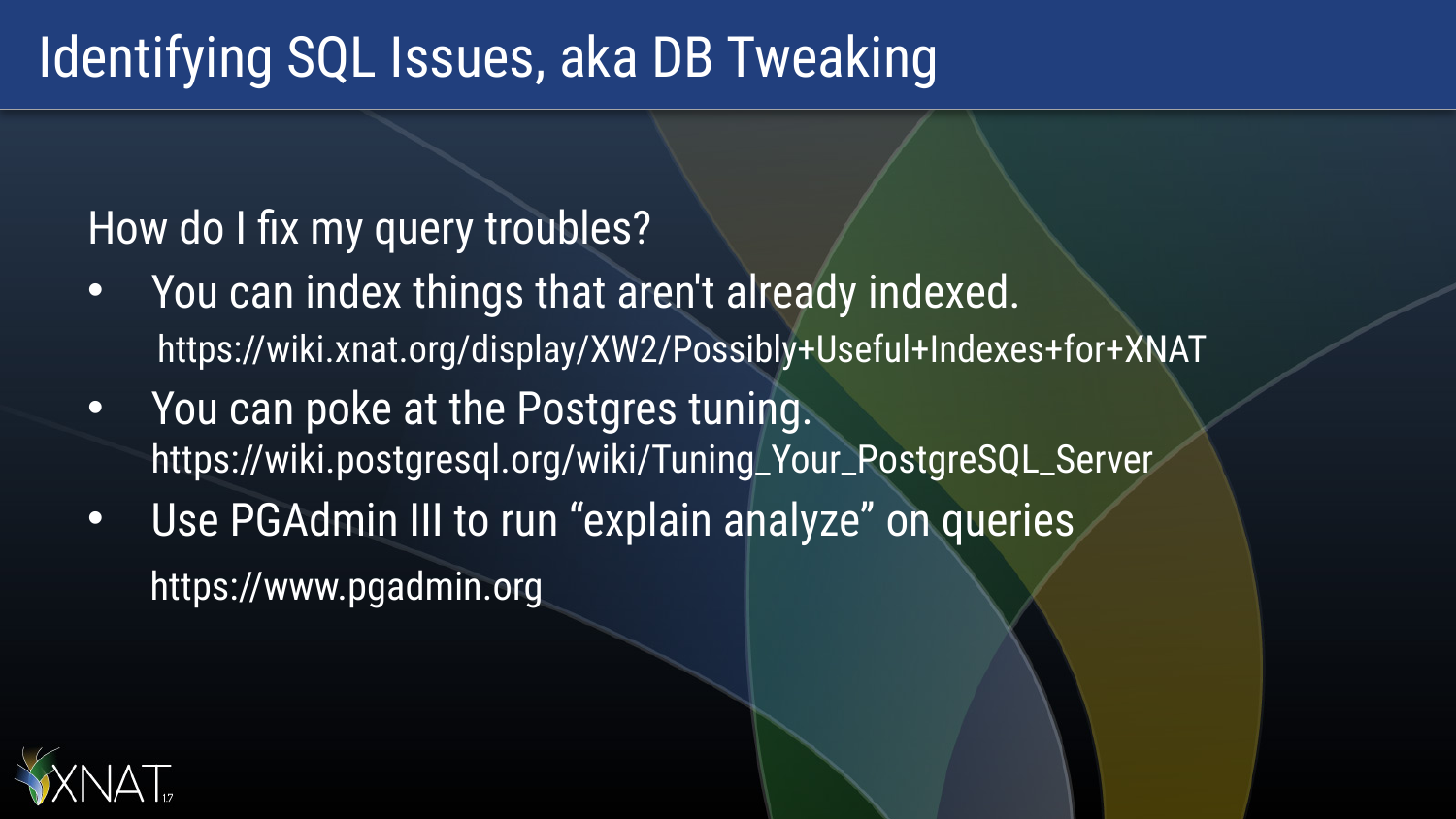

# Identifying SQL Issues, aka DB Tweaking
How do I fix my query troubles?
You can index things that aren't already indexed.
        https://wiki.xnat.org/display/XW2/Possibly+Useful+Indexes+for+XNAT
You can poke at the Postgres tuning. https://wiki.postgresql.org/wiki/Tuning_Your_PostgreSQL_Server
Use PGAdmin III to run “explain analyze” on queries
      https://www.pgadmin.org